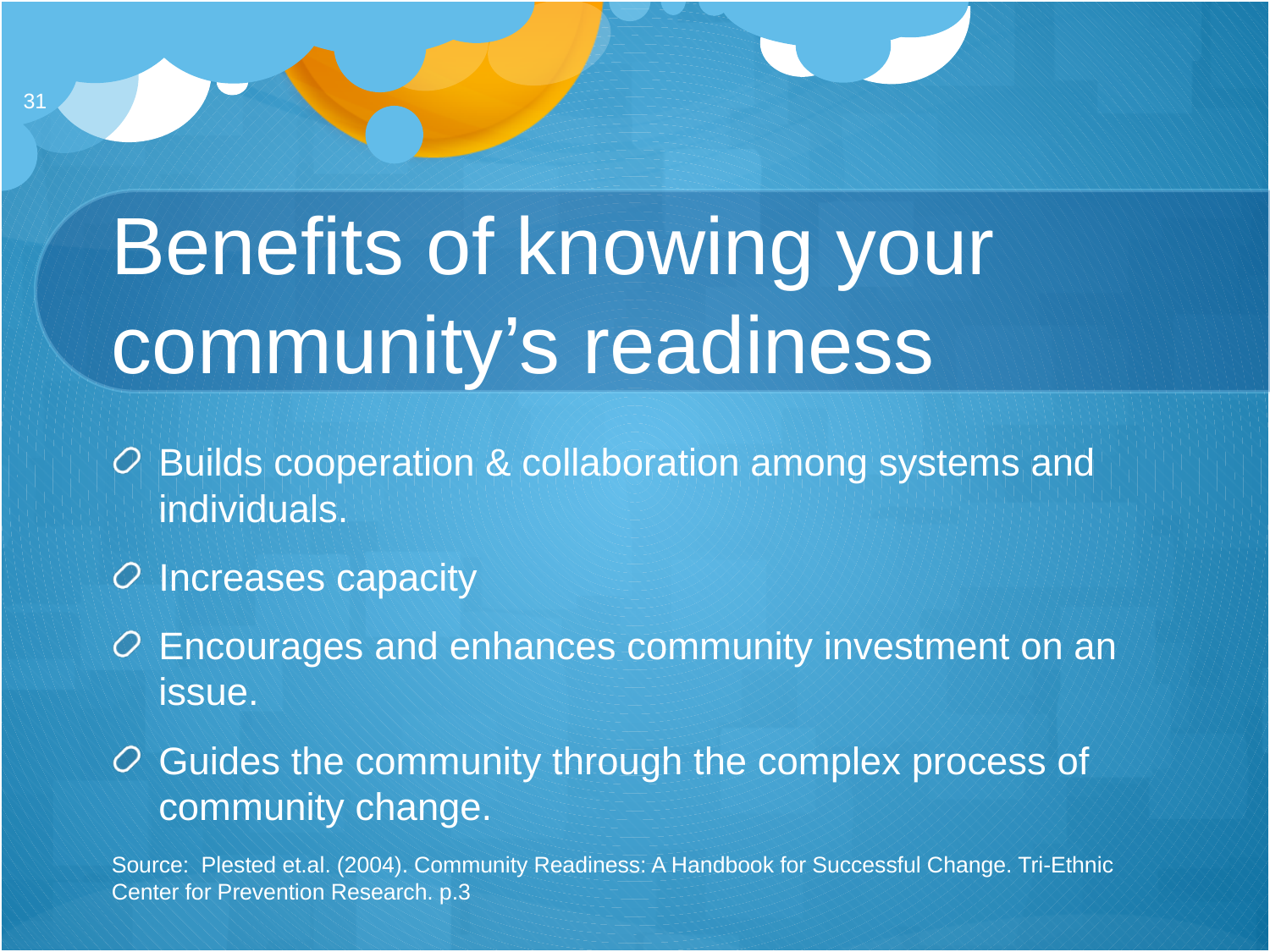

31
# Benefits of knowing your community’s readiness
Builds cooperation & collaboration among systems and individuals.
Increases capacity
Encourages and enhances community investment on an issue.
Guides the community through the complex process of community change.
Source:  Plested et.al. (2004). Community Readiness: A Handbook for Successful Change. Tri-Ethnic Center for Prevention Research. p.3